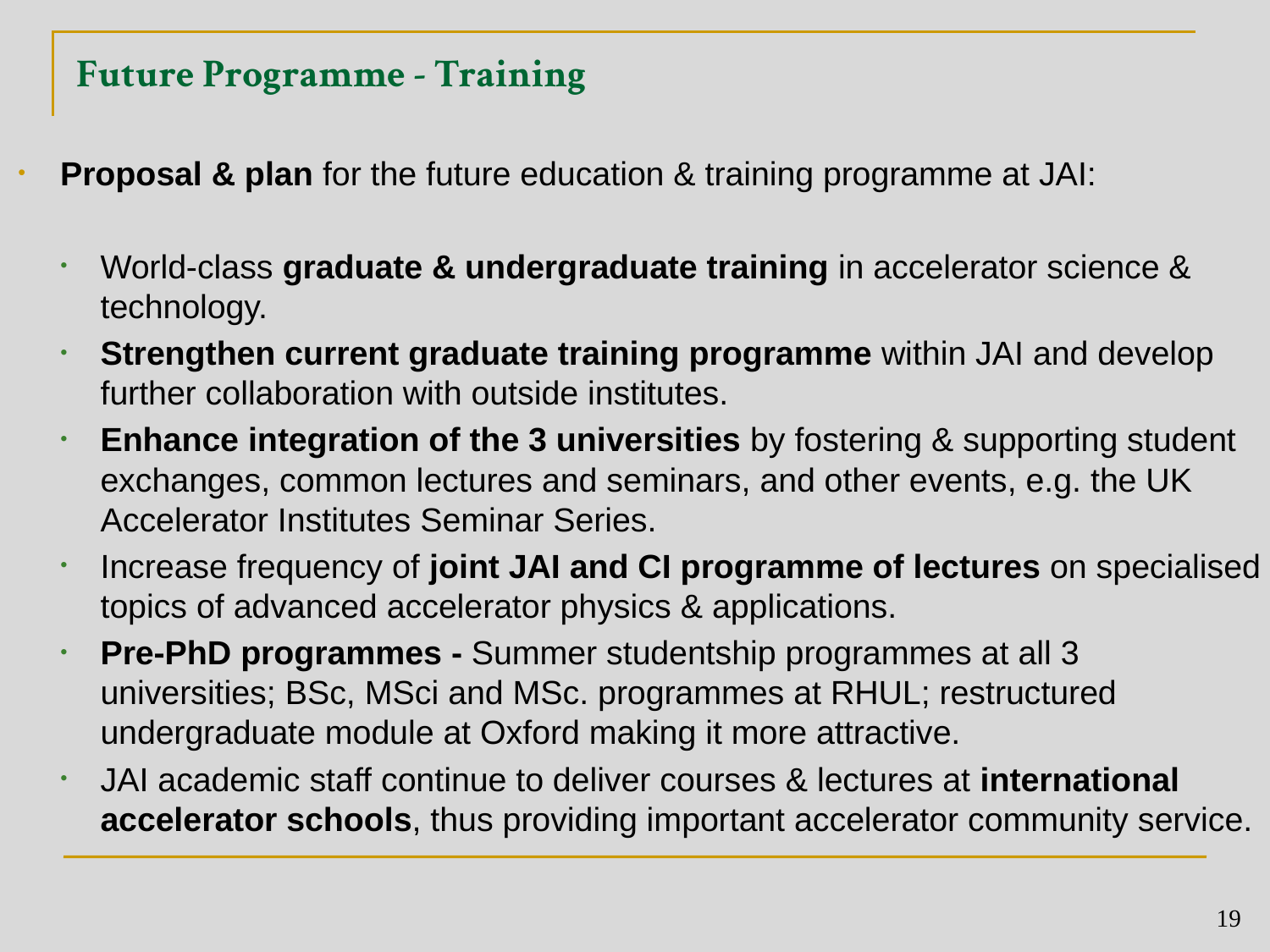

# Future Programme - Training
Proposal & plan for the future education & training programme at JAI:

World-class graduate & undergraduate training in accelerator science & technology.
Strengthen current graduate training programme within JAI and develop further collaboration with outside institutes.
Enhance integration of the 3 universities by fostering & supporting student exchanges, common lectures and seminars, and other events, e.g. the UK Accelerator Institutes Seminar Series.
Increase frequency of joint JAI and CI programme of lectures on specialised topics of advanced accelerator physics & applications.
Pre-PhD programmes - Summer studentship programmes at all 3 universities; BSc, MSci and MSc. programmes at RHUL; restructured undergraduate module at Oxford making it more attractive.
JAI academic staff continue to deliver courses & lectures at international accelerator schools, thus providing important accelerator community service.

19